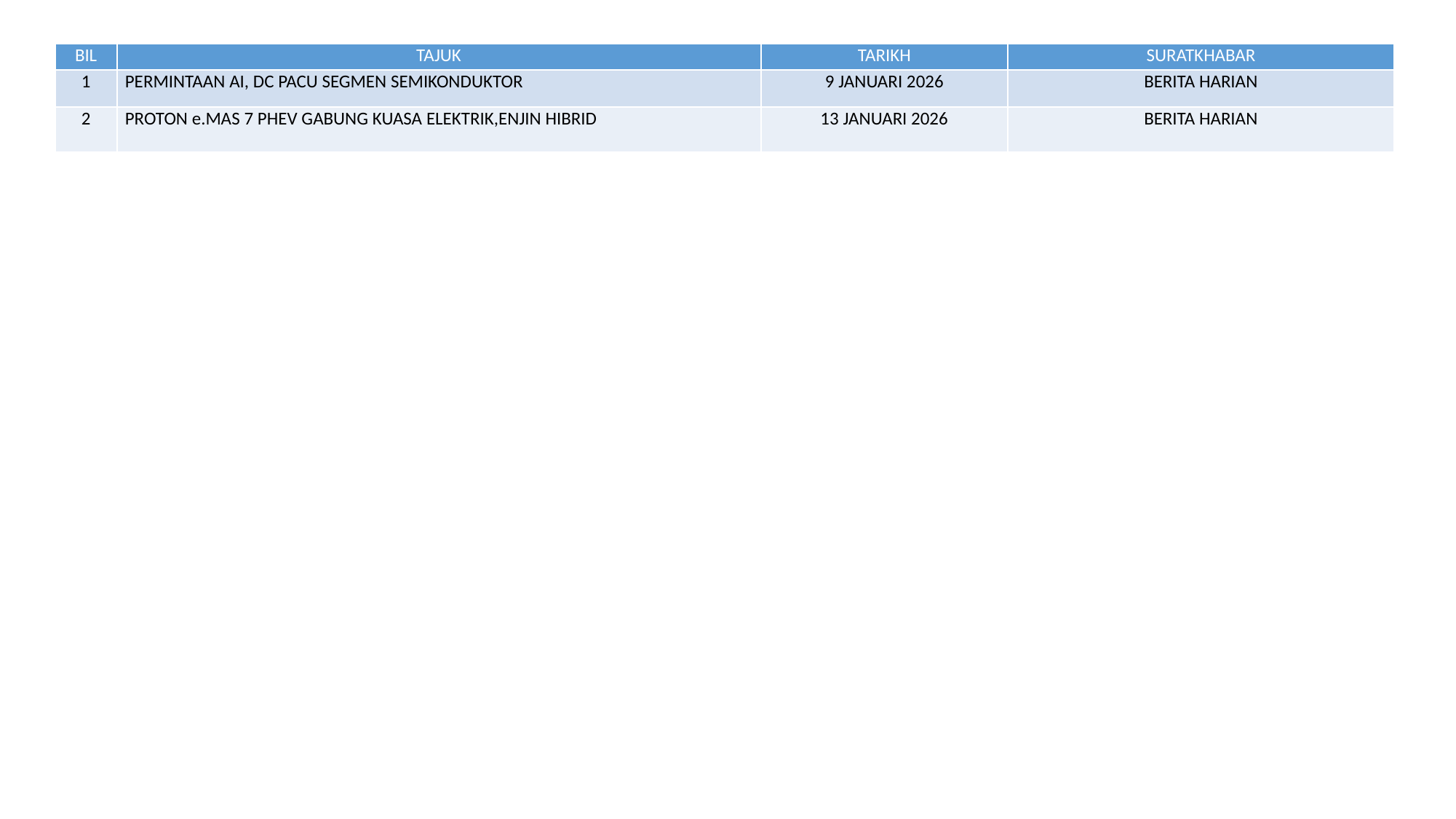

| BIL | TAJUK | TARIKH | SURATKHABAR |
| --- | --- | --- | --- |
| 1 | PERMINTAAN AI, DC PACU SEGMEN SEMIKONDUKTOR | 9 JANUARI 2026 | BERITA HARIAN |
| 2 | PROTON e.MAS 7 PHEV GABUNG KUASA ELEKTRIK,ENJIN HIBRID | 13 JANUARI 2026 | BERITA HARIAN |